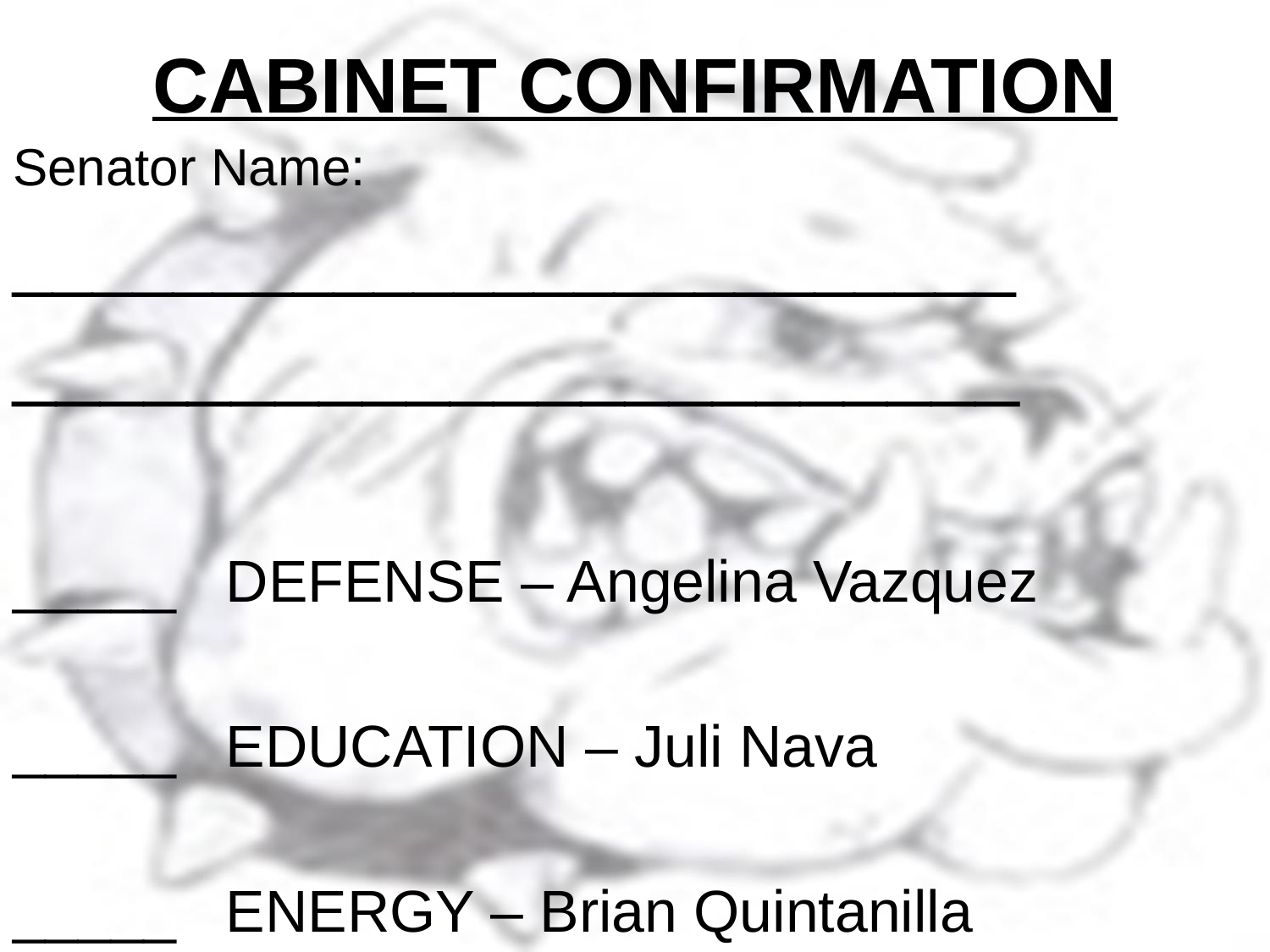

# CABINET CONFIRMATION
Senator Name:
_________________________
_______________________

_____   DEFENSE – Angelina Vazquez

_____   EDUCATION – Juli Nava

_____   ENERGY – Brian Quintanilla